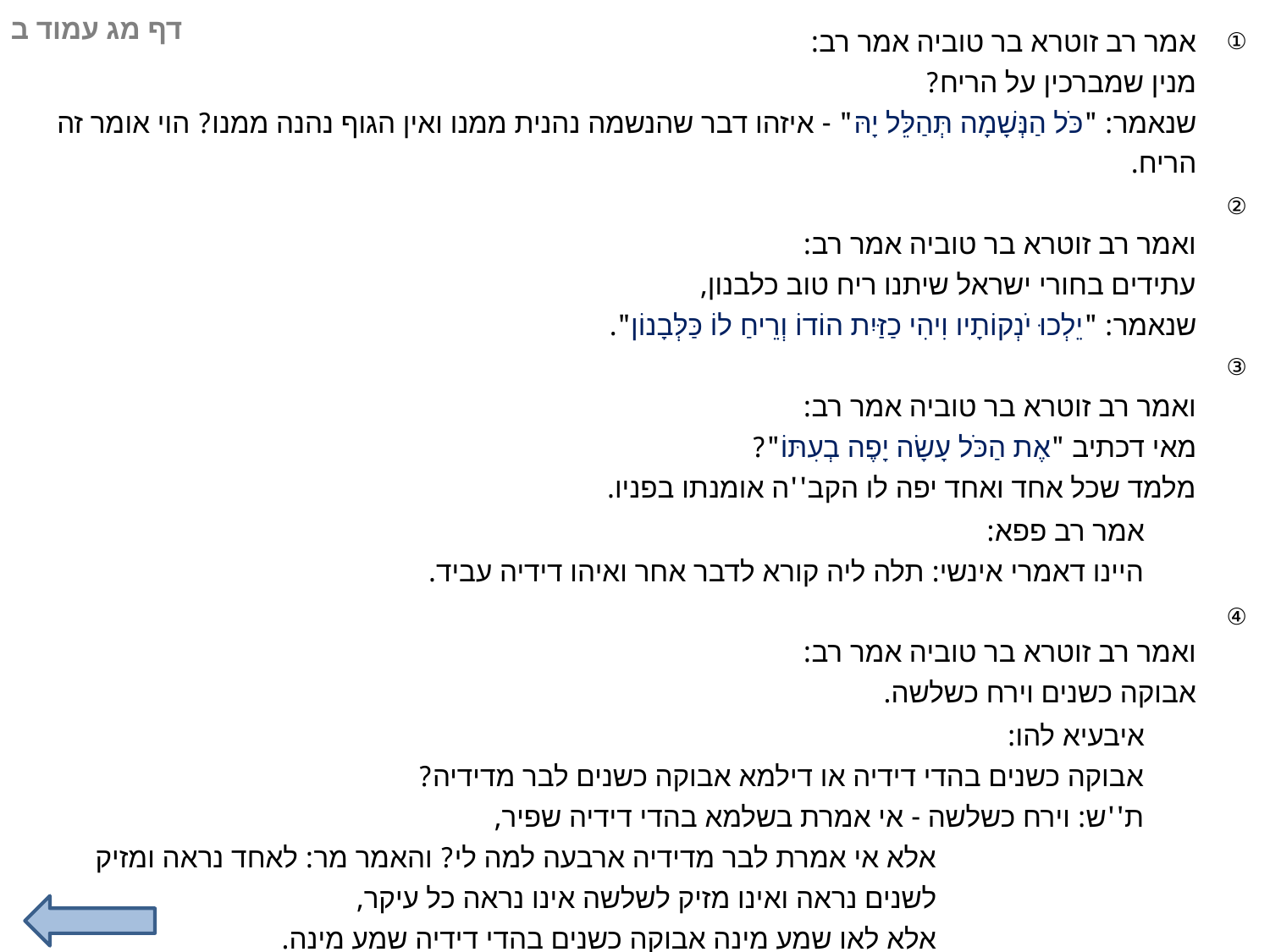

דף מג עמוד ב
אמר רב זוטרא בר טוביה אמר רב:
מנין שמברכין על הריח?
שנאמר: "כֹּל הַנְּשָׁמָה תְּהַלֵּל יָהּ" - איזהו דבר שהנשמה נהנית ממנו ואין הגוף נהנה ממנו? הוי אומר זה הריח.

ואמר רב זוטרא בר טוביה אמר רב:
עתידים בחורי ישראל שיתנו ריח טוב כלבנון,
שנאמר: "יֵלְכוּ יֹנְקוֹתָיו וִיהִי כַזַּיִת הוֹדוֹ וְרֵיחַ לוֹ כַּלְּבָנוֹן".

ואמר רב זוטרא בר טוביה אמר רב:
מאי דכתיב "אֶת הַכֹּל עָשָׂה יָפֶה בְעִתּוֹ"?
מלמד שכל אחד ואחד יפה לו הקב''ה אומנתו בפניו.

       אמר רב פפא:
       היינו דאמרי אינשי: תלה ליה קורא לדבר אחר ואיהו דידיה עביד.

ואמר רב זוטרא בר טוביה אמר רב:
אבוקה כשנים וירח כשלשה.

       איבעיא להו:
       אבוקה כשנים בהדי דידיה או דילמא אבוקה כשנים לבר מדידיה?
       ת''ש: וירח כשלשה - אי אמרת בשלמא בהדי דידיה שפיר,
                                   אלא אי אמרת לבר מדידיה ארבעה למה לי? והאמר מר: לאחד נראה ומזיק
                                   לשנים נראה ואינו מזיק לשלשה אינו נראה כל עיקר,
                                   אלא לאו שמע מינה אבוקה כשנים בהדי דידיה שמע מינה.

ואמר רב זוטרא בר טוביה אמר רב,
ואמרי לה אמר רב חנא בר ביזנא אמר רבי שמעון חסידא,
ואמרי לה אמר רבי יוחנן משום רבי שמעון בן יוחי:
נוח לו לאדם שיפיל עצמו לתוך כבשן האש ואל ילבין פני חברו ברבים.
מנלן? מתמר, שנאמר: "היא מוצאת" וגו'.
①

②

③

④